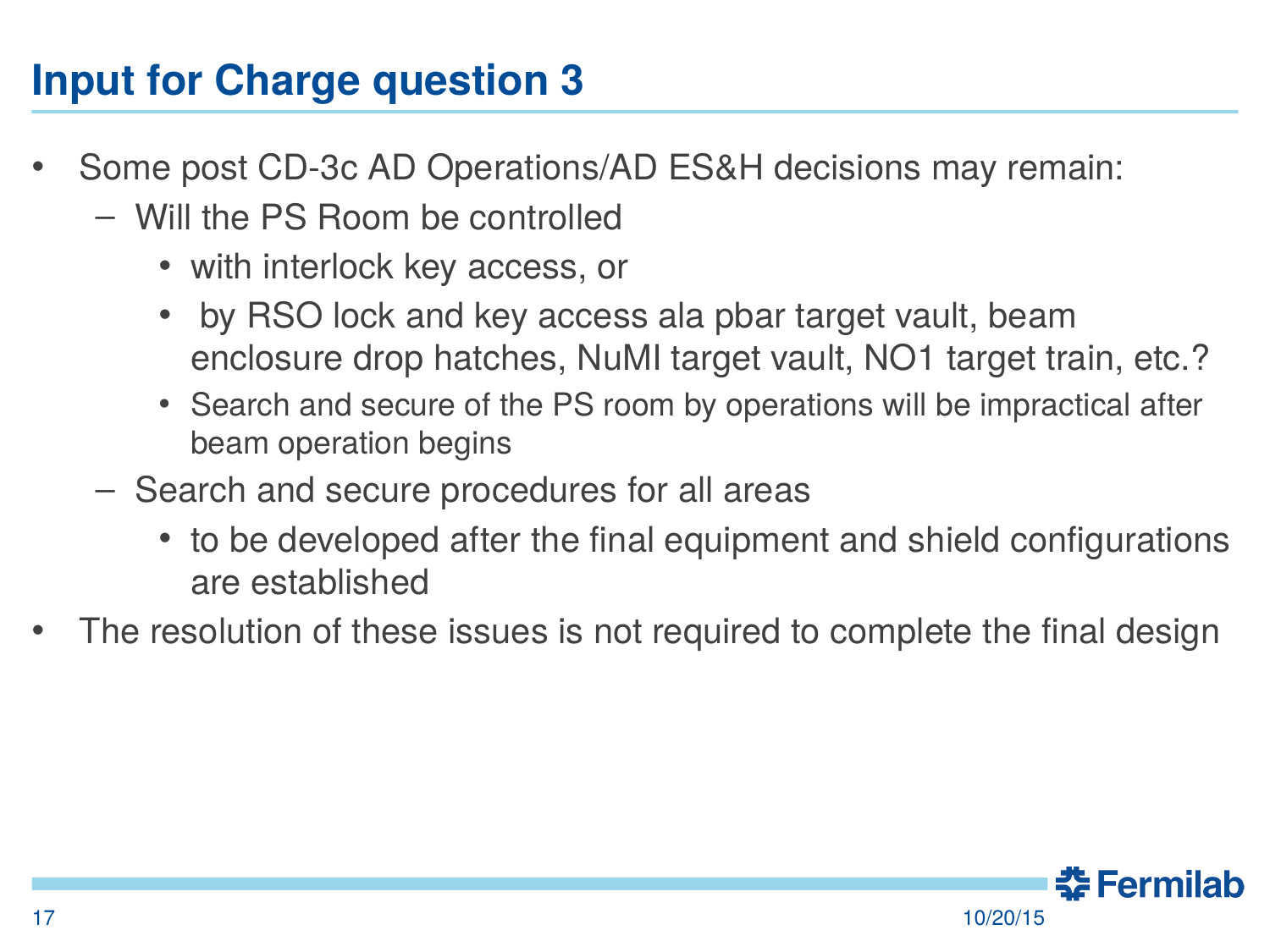

# Input for Charge question 3
Some post CD-3c AD Operations/AD ES&H decisions may remain:
Will the PS Room be controlled
with interlock key access, or
 by RSO lock and key access ala pbar target vault, beam enclosure drop hatches, NuMI target vault, NO1 target train, etc.?
Search and secure of the PS room by operations will be impractical after beam operation begins
Search and secure procedures for all areas
to be developed after the final equipment and shield configurations are established
The resolution of these issues is not required to complete the final design
17
10/20/15